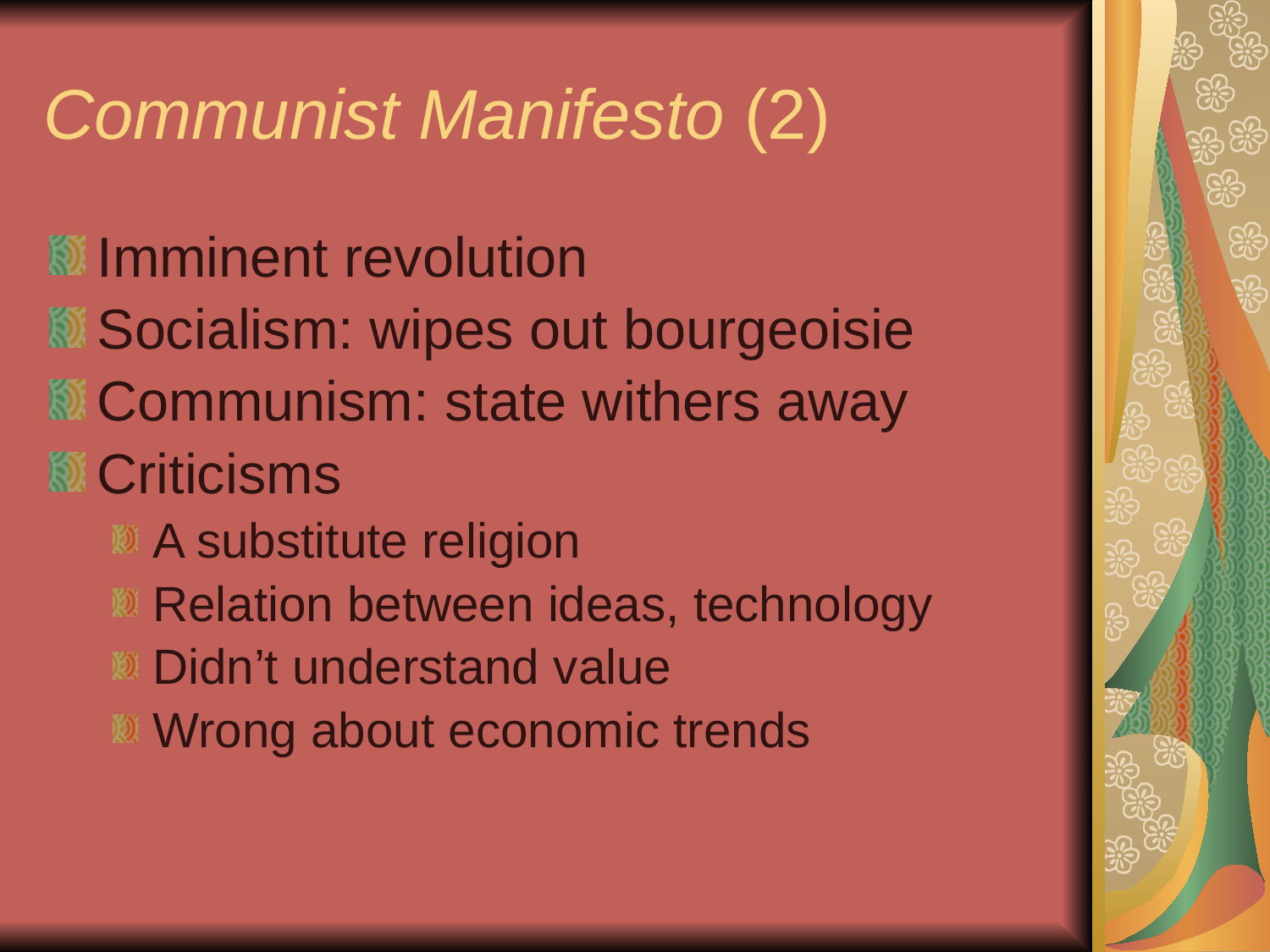

# Communist Manifesto (2)
Imminent revolution
Socialism: wipes out bourgeoisie
Communism: state withers away
Criticisms
A substitute religion
Relation between ideas, technology
Didn’t understand value
Wrong about economic trends